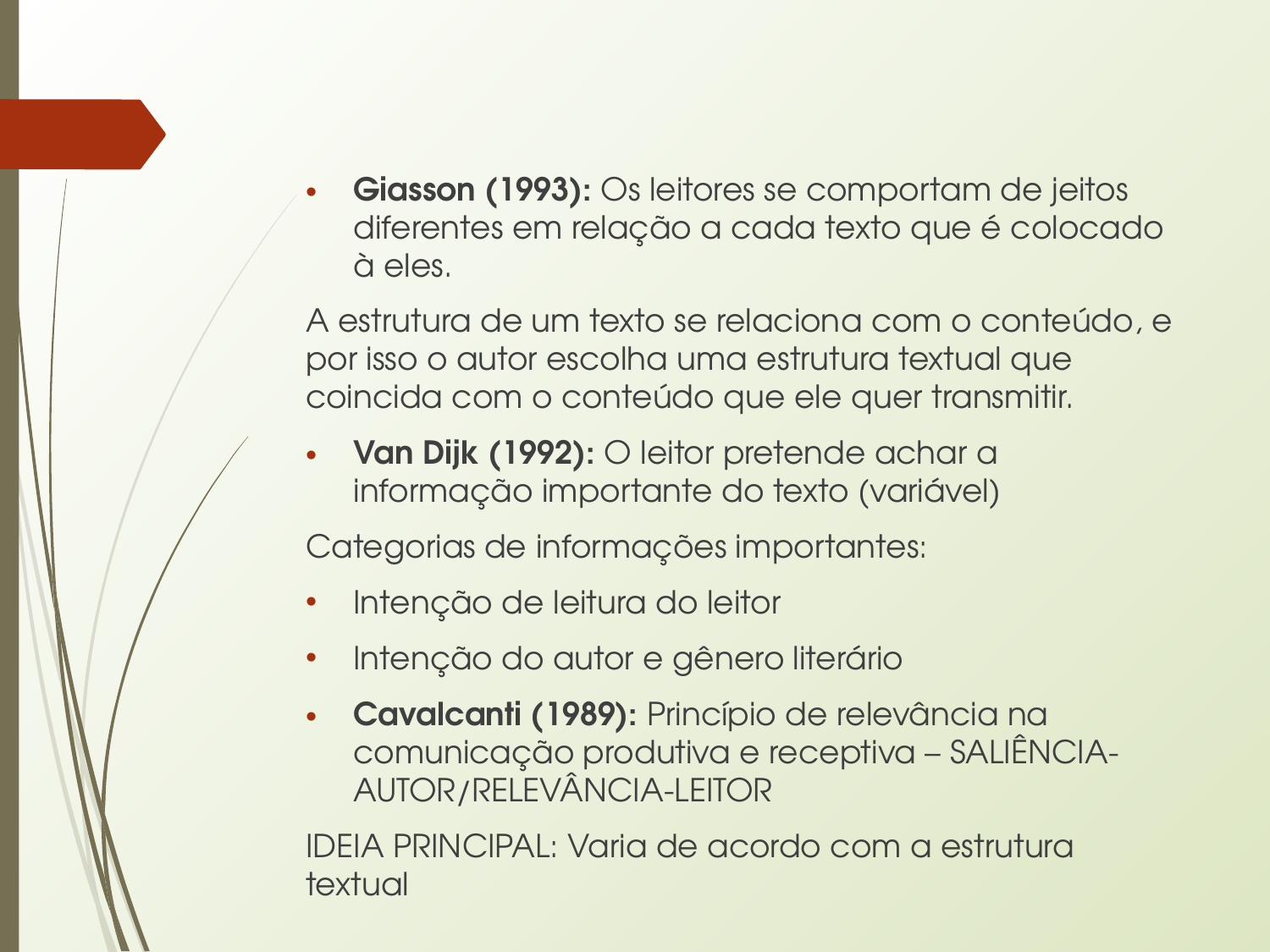

Giasson (1993): Os leitores se comportam de jeitos diferentes em relação a cada texto que é colocado à eles.
A estrutura de um texto se relaciona com o conteúdo, e por isso o autor escolha uma estrutura textual que coincida com o conteúdo que ele quer transmitir.
Van Dijk (1992): O leitor pretende achar a informação importante do texto (variável)
Categorias de informações importantes:
Intenção de leitura do leitor
Intenção do autor e gênero literário
Cavalcanti (1989): Princípio de relevância na comunicação produtiva e receptiva – SALIÊNCIA-AUTOR/RELEVÂNCIA-LEITOR
IDEIA PRINCIPAL: Varia de acordo com a estrutura textual